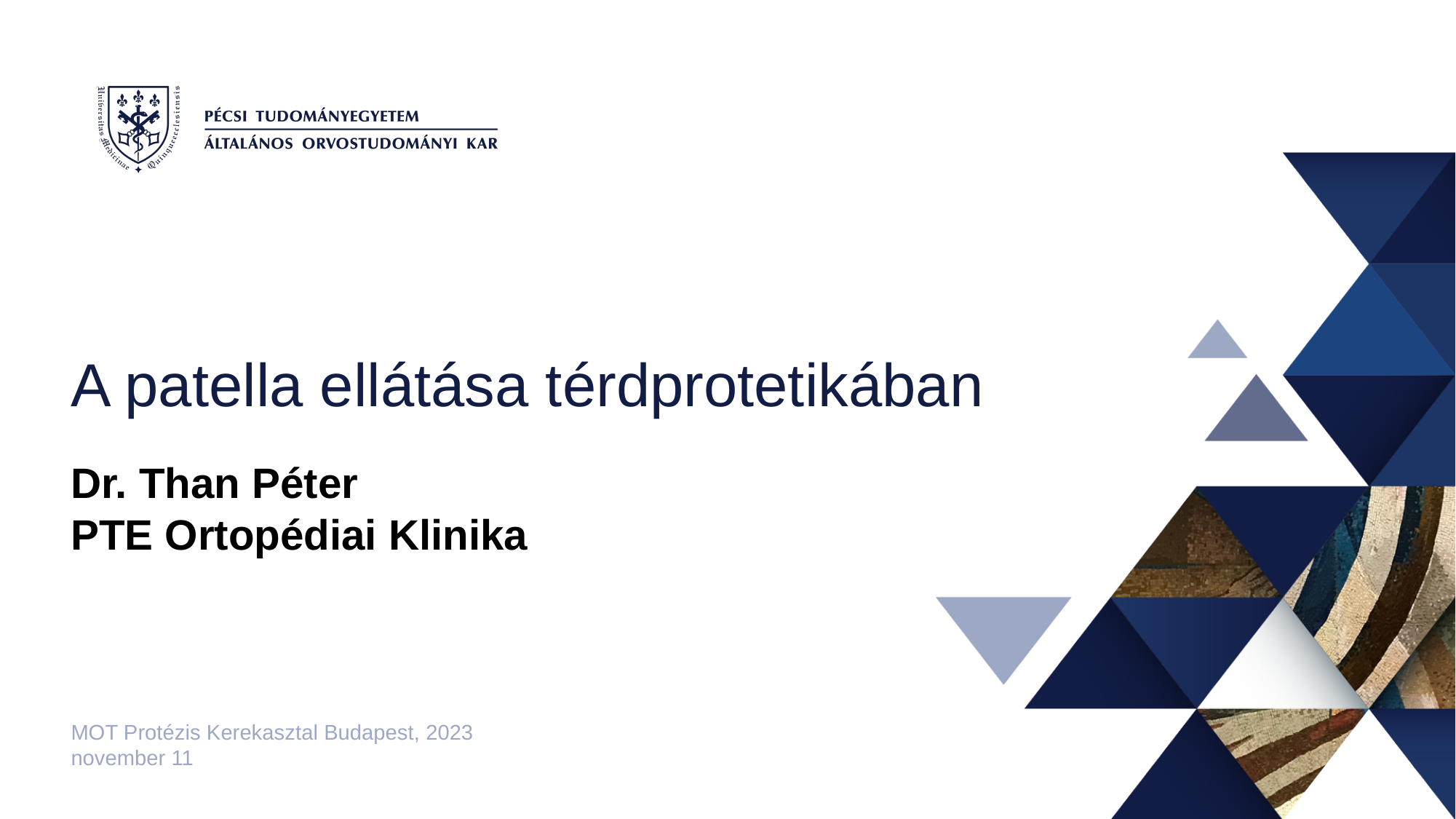

# A patella ellátása térdprotetikában
Dr. Than Péter
PTE Ortopédiai Klinika
MOT Protézis Kerekasztal Budapest, 2023 november 11